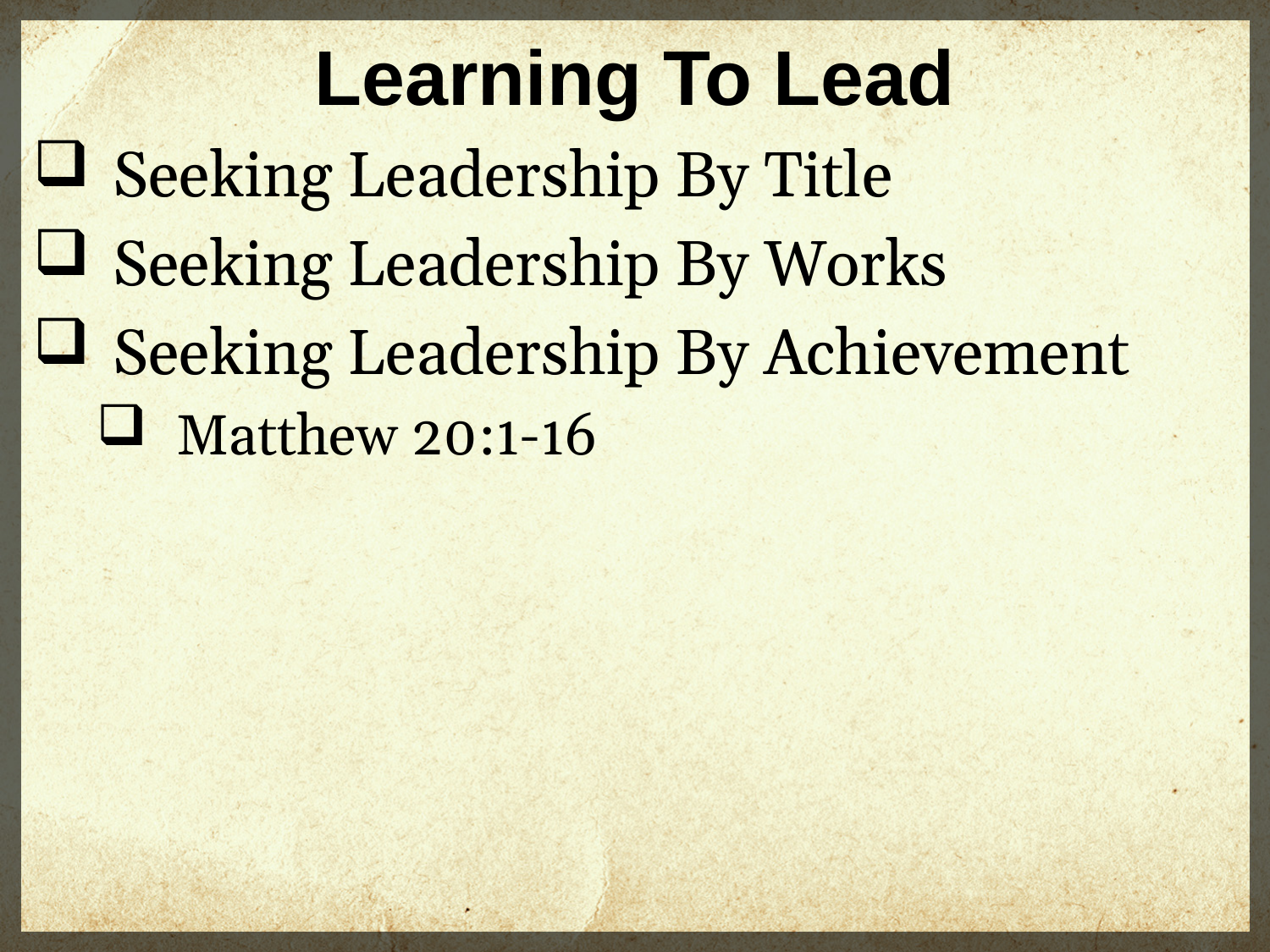

Learning To Lead
Seeking Leadership By Title
Seeking Leadership By Works
Seeking Leadership By Achievement
Matthew 20:1-16